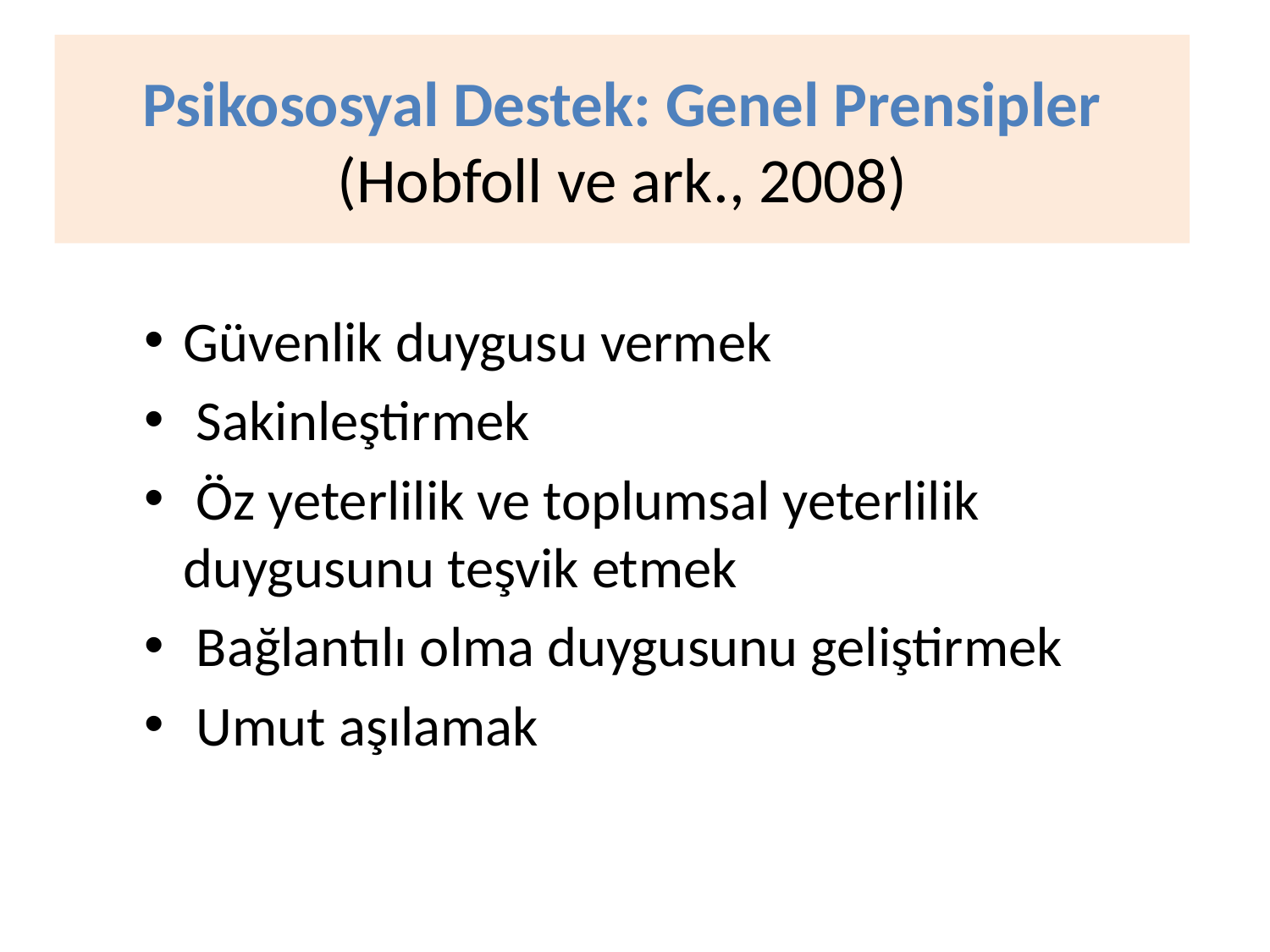

Psikososyal Destek: Genel Prensipler
(Hobfoll ve ark., 2008)

Güvenlik duygusu vermek
 Sakinleştirmek
 Öz yeterlilik ve toplumsal yeterlilik duygusunu teşvik etmek
 Bağlantılı olma duygusunu geliştirmek
 Umut aşılamak